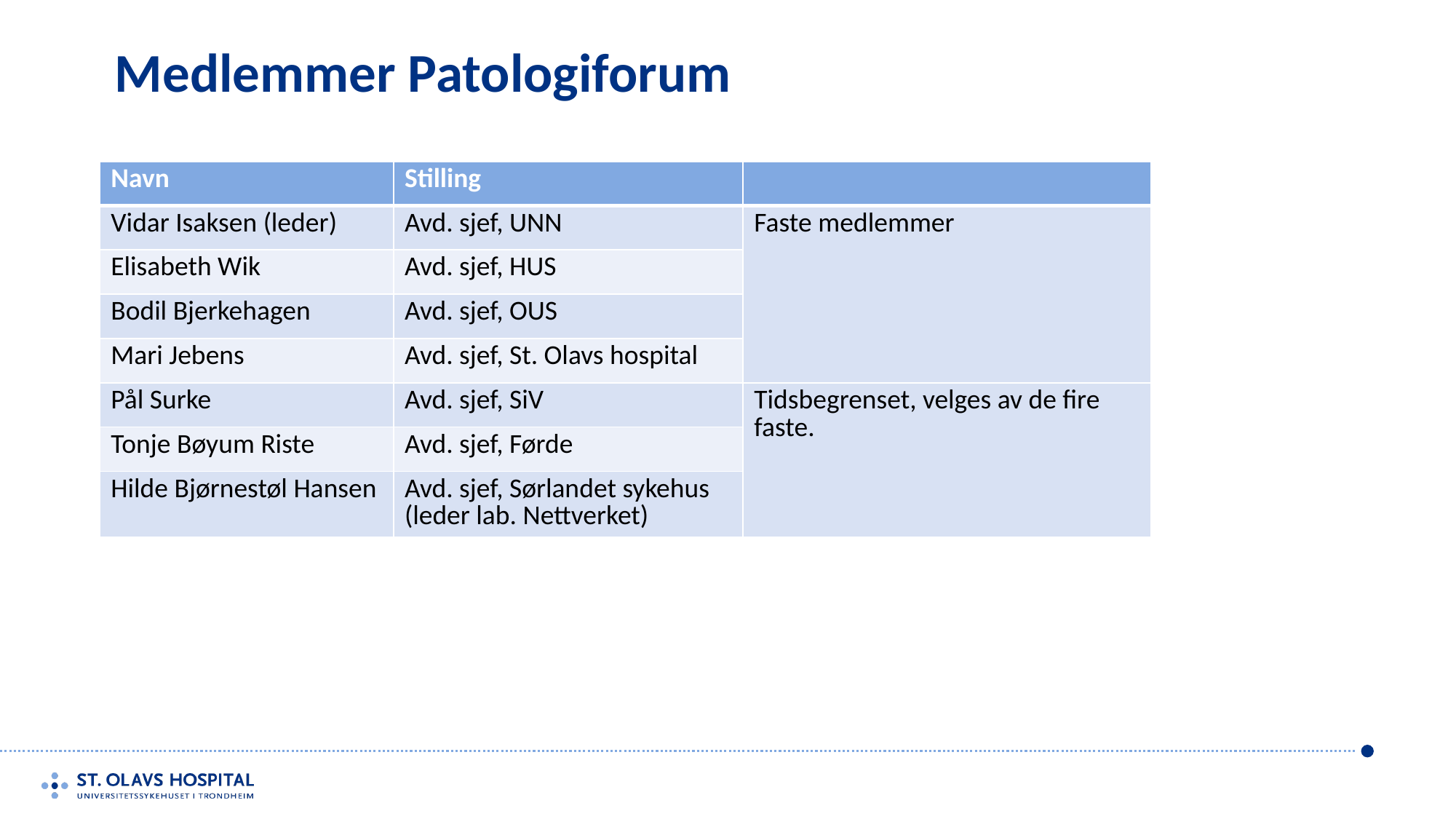

# Medlemmer Patologiforum
| Navn | Stilling |  |
| --- | --- | --- |
| Vidar Isaksen (leder) | Avd. sjef, UNN | Faste medlemmer |
| Elisabeth Wik | Avd. sjef, HUS |  |
| Bodil Bjerkehagen | Avd. sjef, OUS |  |
| Mari Jebens | Avd. sjef, St. Olavs hospital |  |
| Pål Surke | Avd. sjef, SiV | Tidsbegrenset, velges av de fire faste. |
| Tonje Bøyum Riste | Avd. sjef, Førde |  |
| Hilde Bjørnestøl Hansen | Avd. sjef, Sørlandet sykehus (leder lab. Nettverket) |  |